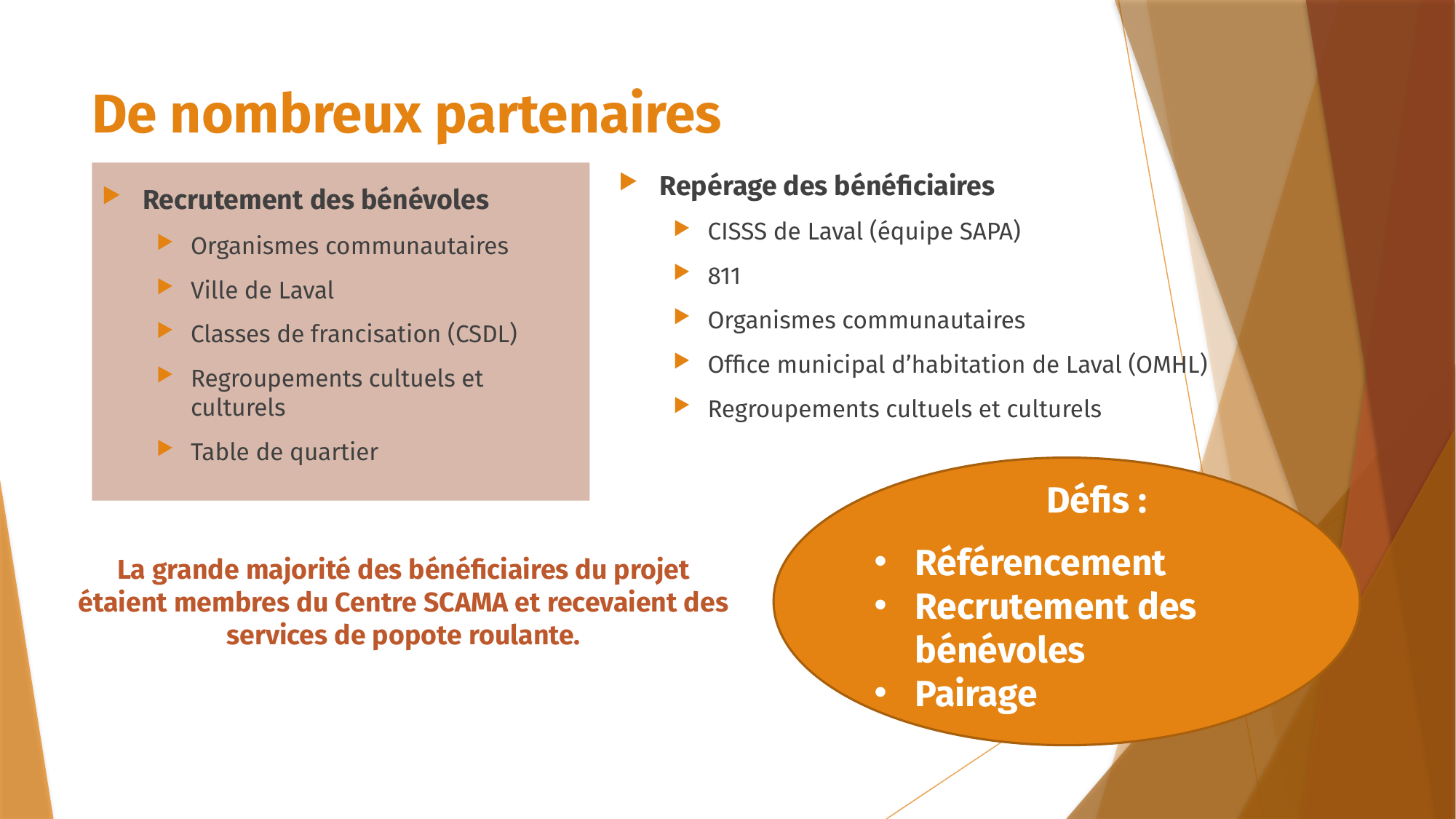

# De nombreux partenaires

Repérage des bénéficiaires
CISSS de Laval (équipe SAPA)
811
Organismes communautaires
Office municipal d’habitation de Laval (OMHL)
Regroupements cultuels et culturels

Recrutement des bénévoles
Organismes communautaires
Ville de Laval
Classes de francisation (CSDL)
Regroupements cultuels et culturels
Table de quartier

Défis :

Référencement
Recrutement des bénévoles
Pairage
La grande majorité des bénéficiaires du projet étaient membres du Centre SCAMA et recevaient des services de popote roulante.